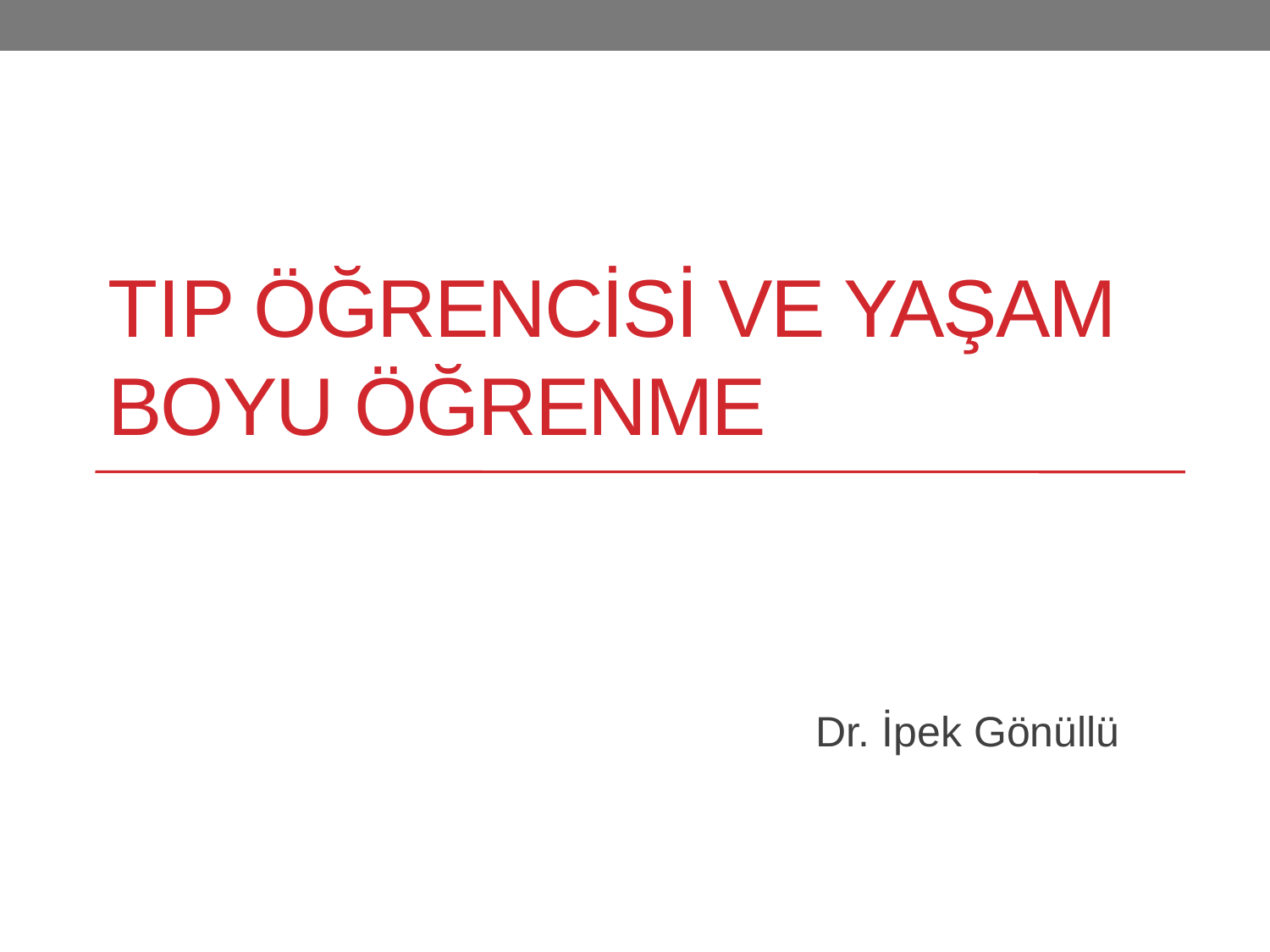

# TIp Öğrencİsİ ve Yaşam boyu Öğrenme
Dr. İpek Gönüllü